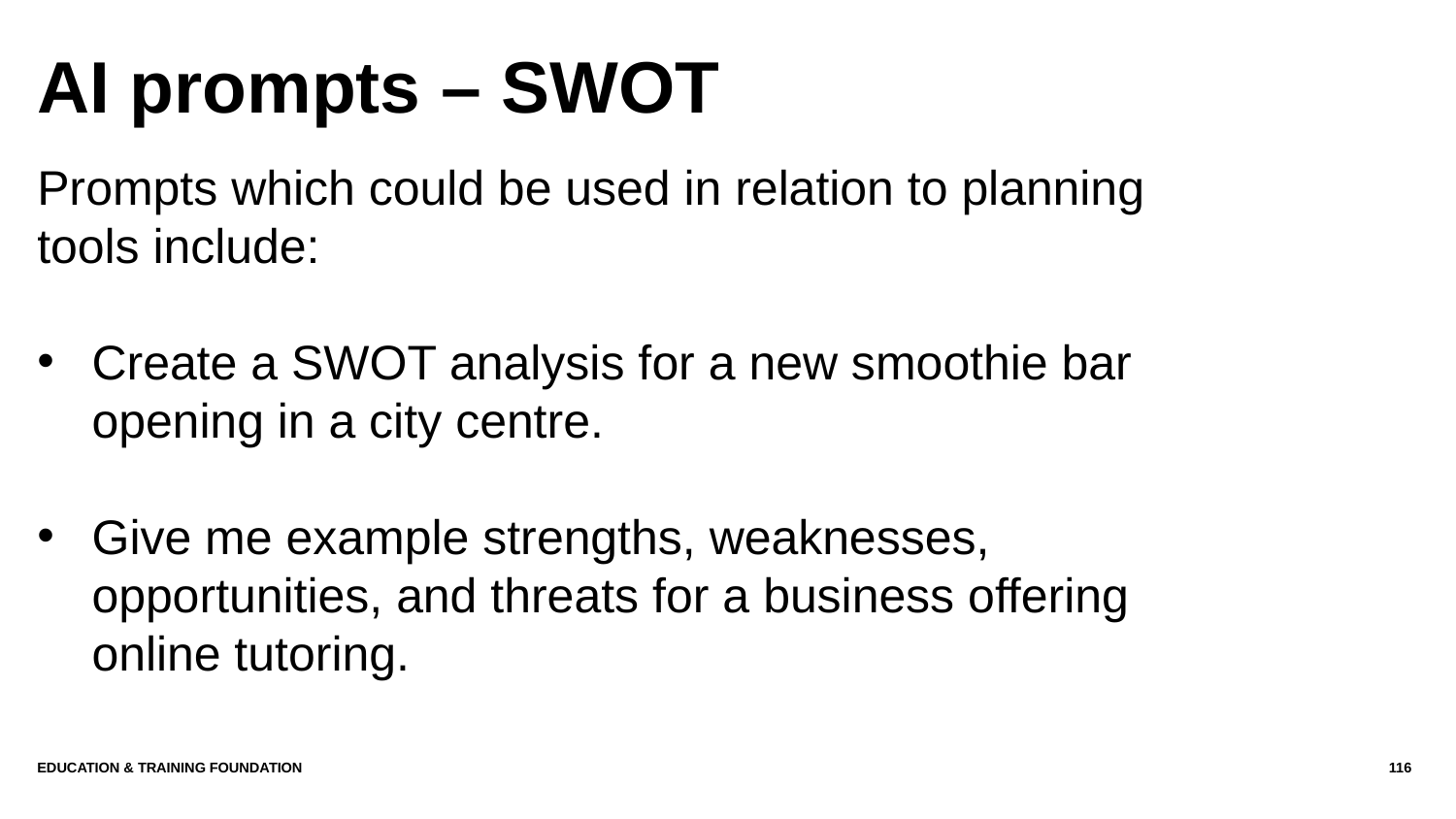

# AI prompts – SWOT
Prompts which could be used in relation to planning tools include:

Create a SWOT analysis for a new smoothie bar opening in a city centre.

Give me example strengths, weaknesses, opportunities, and threats for a business offering online tutoring.

Education & Training Foundation
116